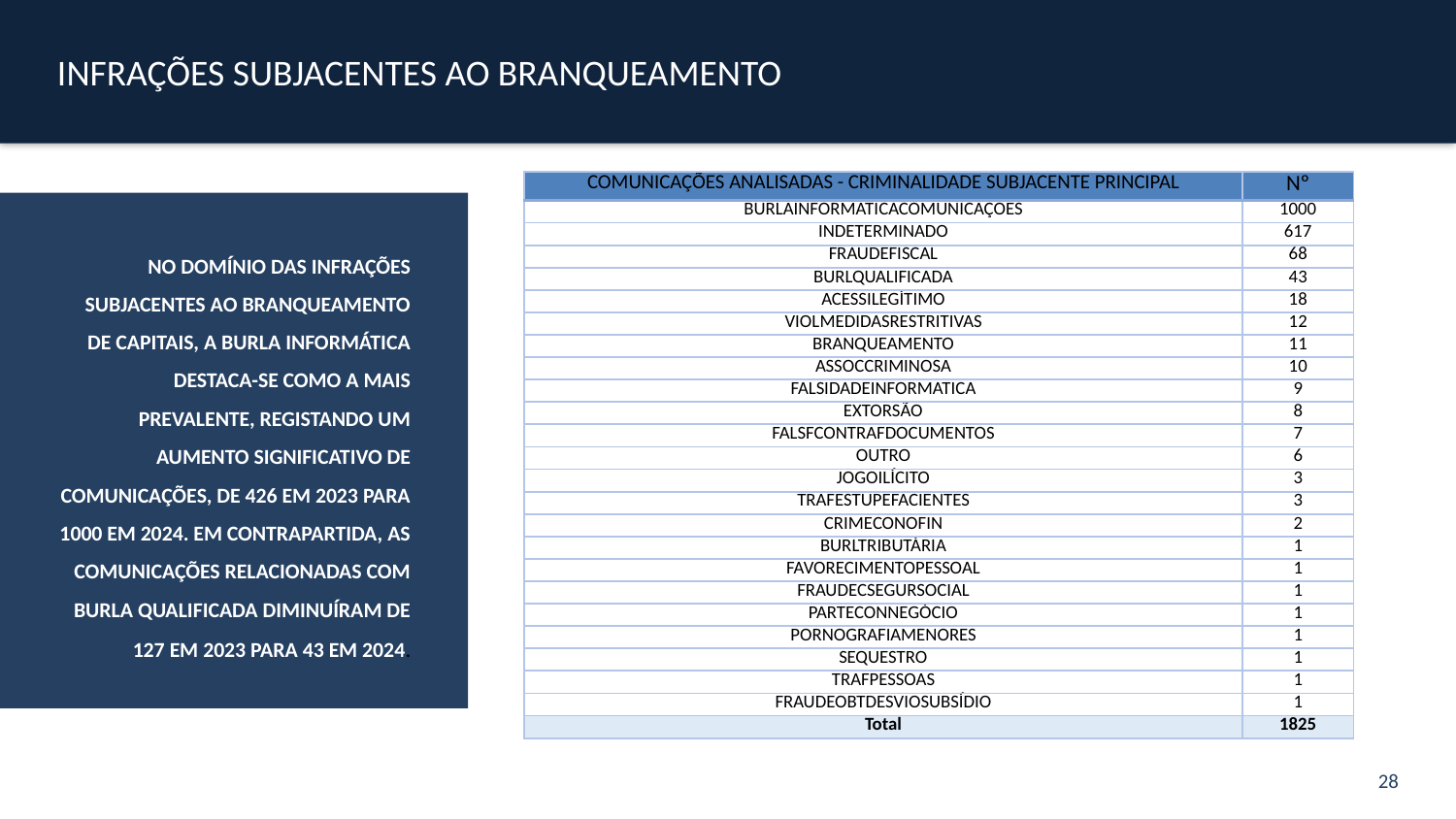

INFRAÇÕES SUBJACENTES AO BRANQUEAMENTO
| COMUNICAÇÕES ANALISADAS - CRIMINALIDADE SUBJACENTE PRINCIPAL | Nº |
| --- | --- |
| BURLAINFORMATICACOMUNICAÇÕES | 1000 |
| INDETERMINADO | 617 |
| FRAUDEFISCAL | 68 |
| BURLQUALIFICADA | 43 |
| ACESSILEGÍTIMO | 18 |
| VIOLMEDIDASRESTRITIVAS | 12 |
| BRANQUEAMENTO | 11 |
| ASSOCCRIMINOSA | 10 |
| FALSIDADEINFORMATICA | 9 |
| EXTORSÃO | 8 |
| FALSFCONTRAFDOCUMENTOS | 7 |
| OUTRO | 6 |
| JOGOILÍCITO | 3 |
| TRAFESTUPEFACIENTES | 3 |
| CRIMECONOFIN | 2 |
| BURLTRIBUTÁRIA | 1 |
| FAVORECIMENTOPESSOAL | 1 |
| FRAUDECSEGURSOCIAL | 1 |
| PARTECONNEGÓCIO | 1 |
| PORNOGRAFIAMENORES | 1 |
| SEQUESTRO | 1 |
| TRAFPESSOAS | 1 |
| FRAUDEOBTDESVIOSUBSÍDIO | 1 |
| Total | 1825 |
NO DOMÍNIO DAS INFRAÇÕES SUBJACENTES AO BRANQUEAMENTO DE CAPITAIS, A BURLA INFORMÁTICA DESTACA-SE COMO A MAIS PREVALENTE, REGISTANDO UM AUMENTO SIGNIFICATIVO DE COMUNICAÇÕES, DE 426 EM 2023 PARA 1000 EM 2024. EM CONTRAPARTIDA, AS COMUNICAÇÕES RELACIONADAS COM BURLA QUALIFICADA DIMINUÍRAM DE 127 EM 2023 PARA 43 EM 2024.
28